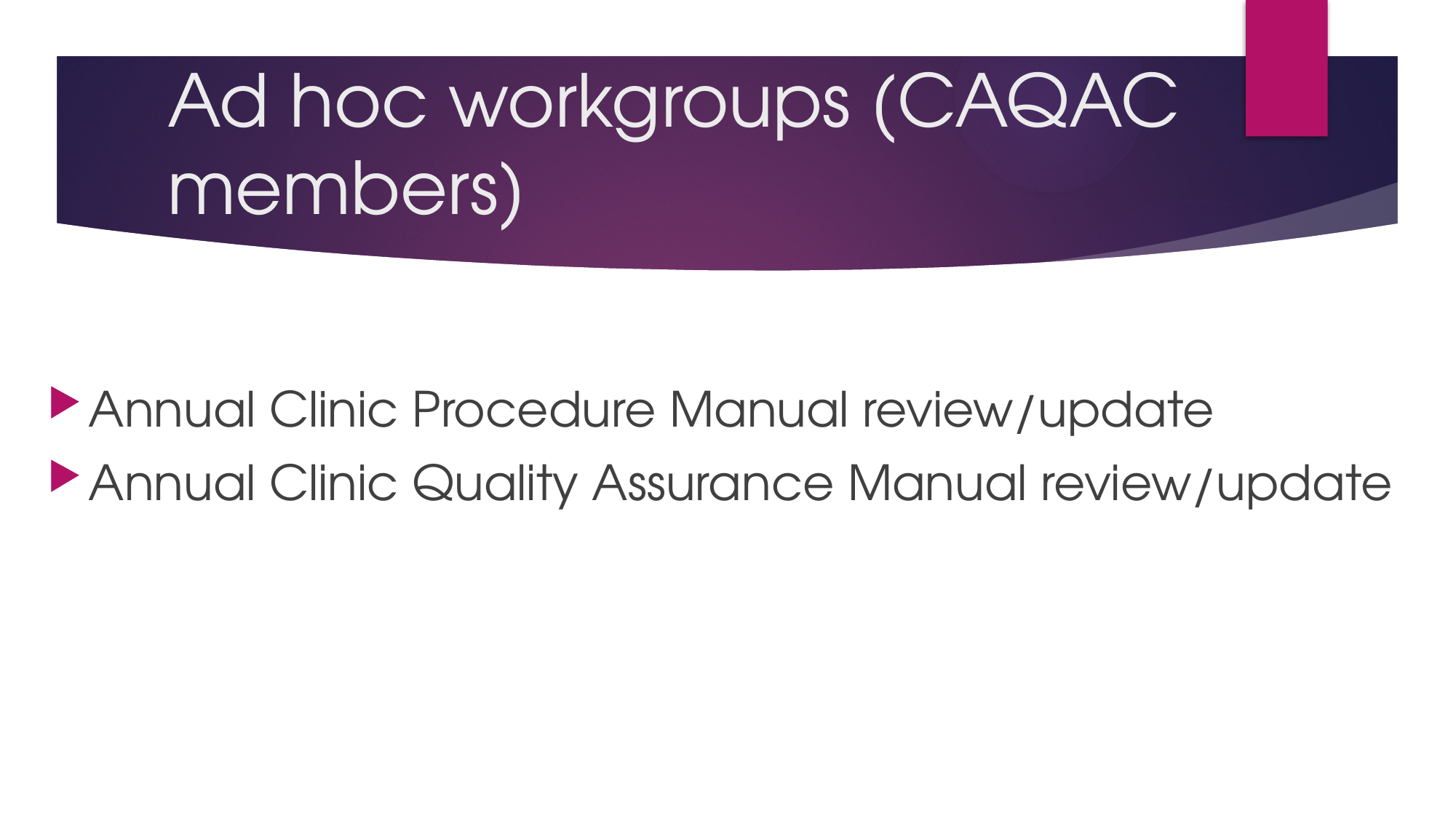

# Ad hoc workgroups (CAQAC members)
Annual Clinic Procedure Manual review/update
Annual Clinic Quality Assurance Manual review/update